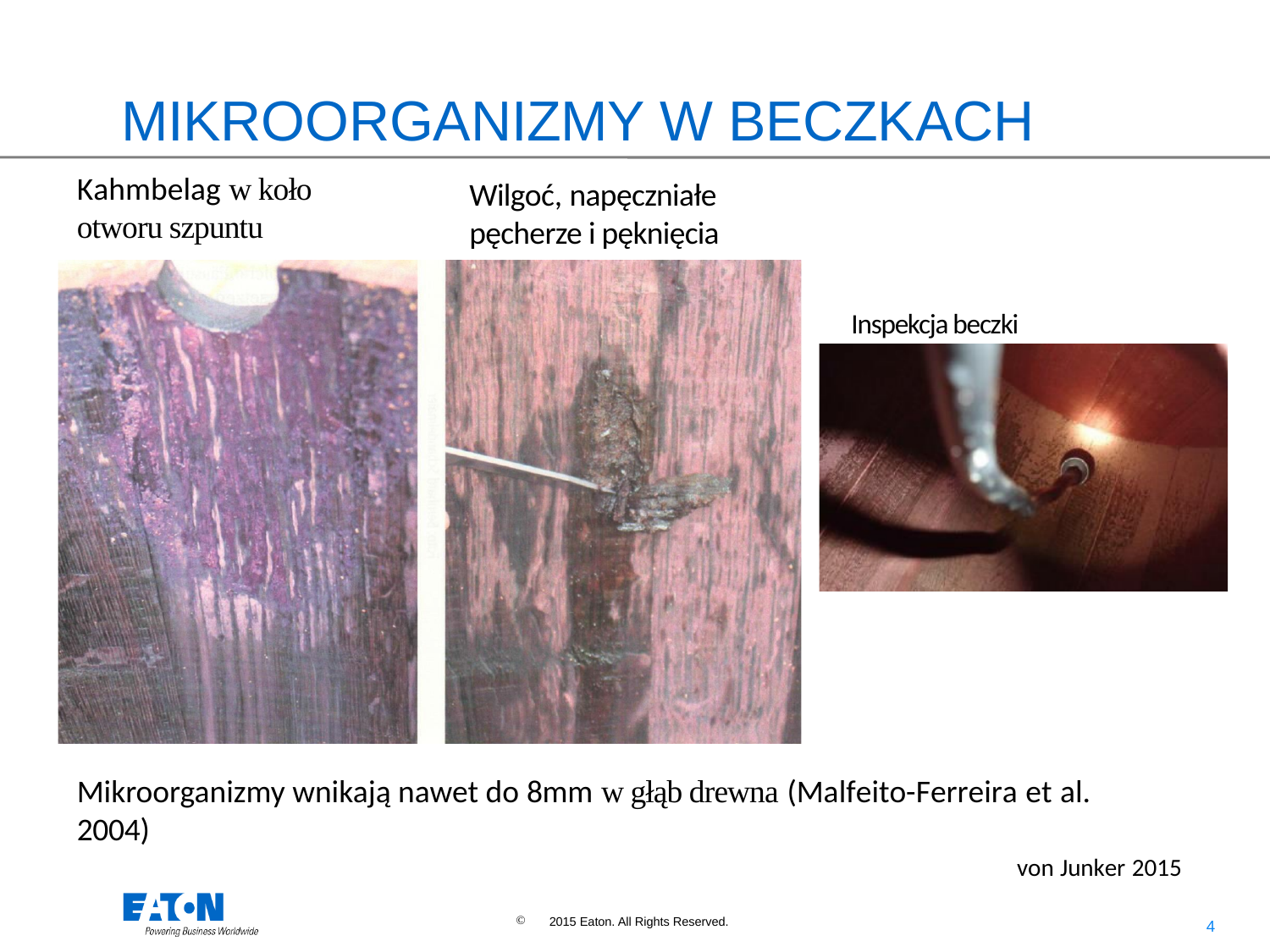

# MIKROORGANIZMY W BECZKACH
Kahmbelag w koło otworu szpuntu
Wilgoć, napęczniałe pęcherze i pęknięcia

Inspekcja beczki

Mikroorganizmy wnikają nawet do 8mm w głąb drewna (Malfeito-Ferreira et al. 2004)
von Junker 2015